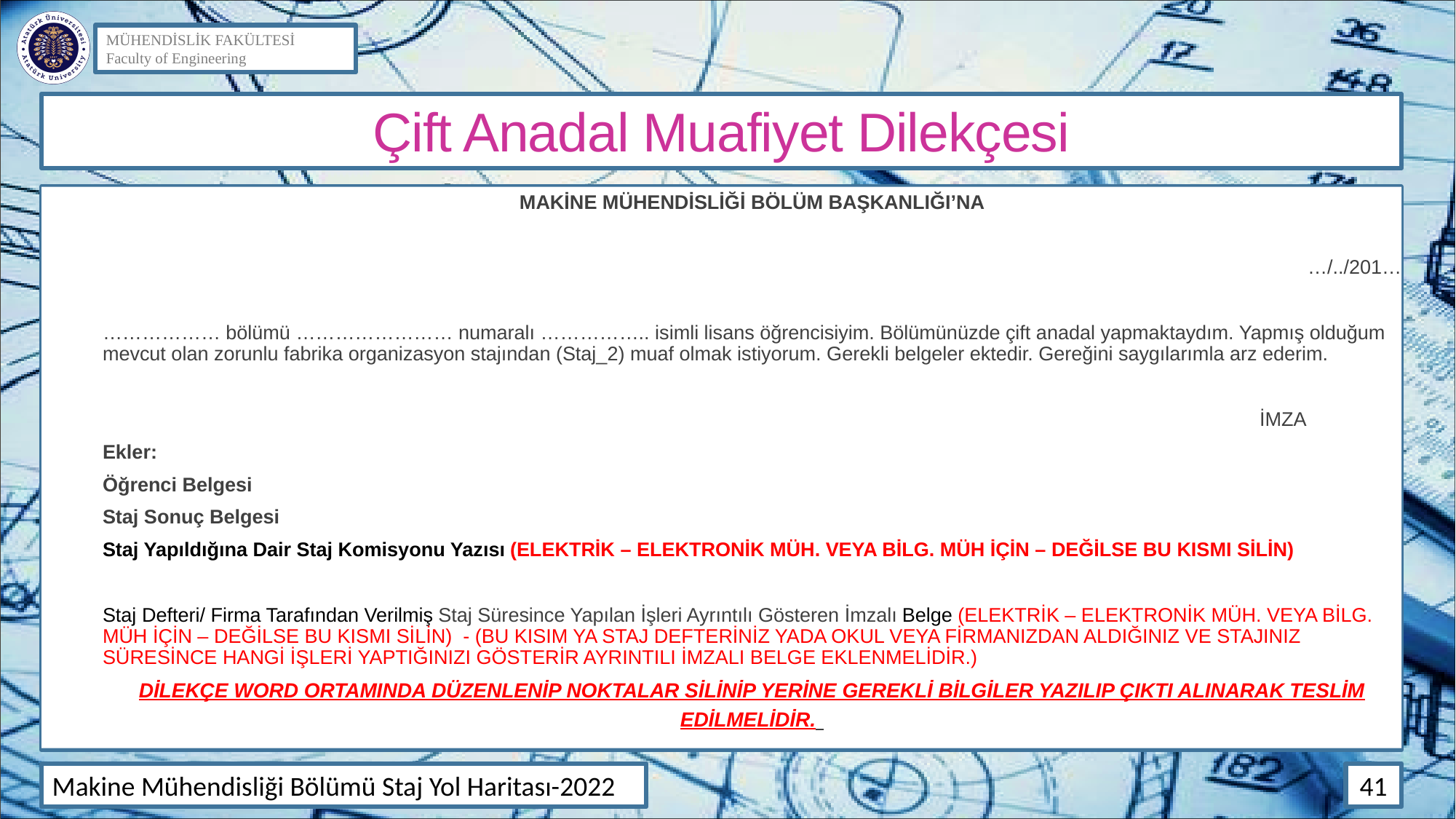

# Çift Anadal Muafiyet Dilekçesi
MAKİNE MÜHENDİSLİĞİ BÖLÜM BAŞKANLIĞI’NA

…/../201…

……………… bölümü …………………… numaralı …………….. isimli lisans öğrencisiyim. Bölümünüzde çift anadal yapmaktaydım. Yapmış olduğum mevcut olan zorunlu fabrika organizasyon stajından (Staj_2) muaf olmak istiyorum. Gerekli belgeler ektedir. Gereğini saygılarımla arz ederim.

                                                                                                                                                                                                                    İMZA
Ekler:
Öğrenci Belgesi
Staj Sonuç Belgesi
Staj Yapıldığına Dair Staj Komisyonu Yazısı (ELEKTRİK – ELEKTRONİK MÜH. VEYA BİLG. MÜH İÇİN – DEĞİLSE BU KISMI SİLİN)

Staj Defteri/ Firma Tarafından Verilmiş Staj Süresince Yapılan İşleri Ayrıntılı Gösteren İmzalı Belge (ELEKTRİK – ELEKTRONİK MÜH. VEYA BİLG. MÜH İÇİN – DEĞİLSE BU KISMI SİLİN)  - (BU KISIM YA STAJ DEFTERİNİZ YADA OKUL VEYA FİRMANIZDAN ALDIĞINIZ VE STAJINIZ SÜRESİNCE HANGİ İŞLERİ YAPTIĞINIZI GÖSTERİR AYRINTILI İMZALI BELGE EKLENMELİDİR.)
DİLEKÇE WORD ORTAMINDA DÜZENLENİP NOKTALAR SİLİNİP YERİNE GEREKLİ BİLGİLER YAZILIP ÇIKTI ALINARAK TESLİM EDİLMELİDİR.